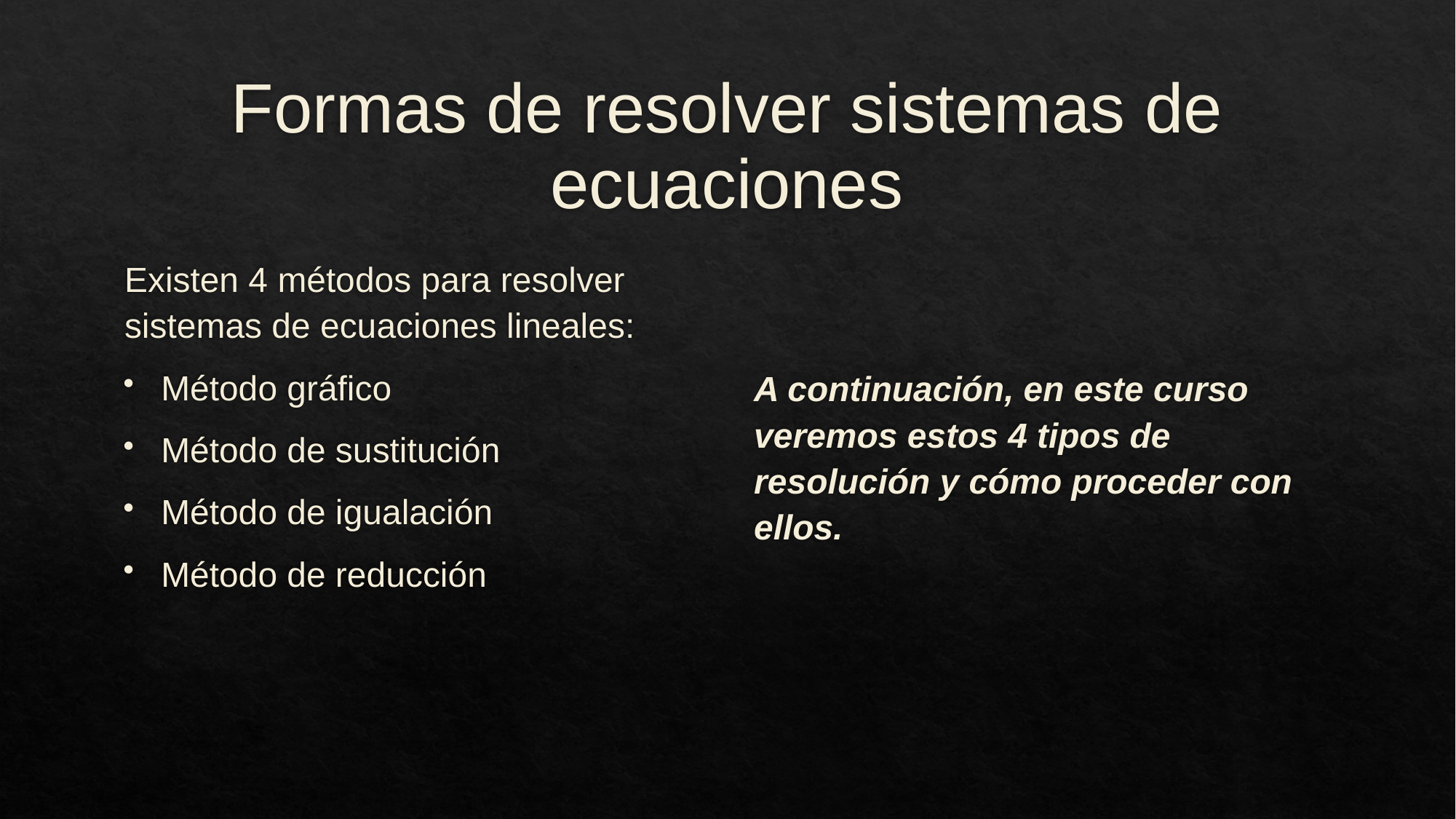

# Formas de resolver sistemas de ecuaciones
Existen 4 métodos para resolver sistemas de ecuaciones lineales:
Método gráfico
Método de sustitución
Método de igualación
Método de reducción
A continuación, en este curso veremos estos 4 tipos de resolución y cómo proceder con ellos.